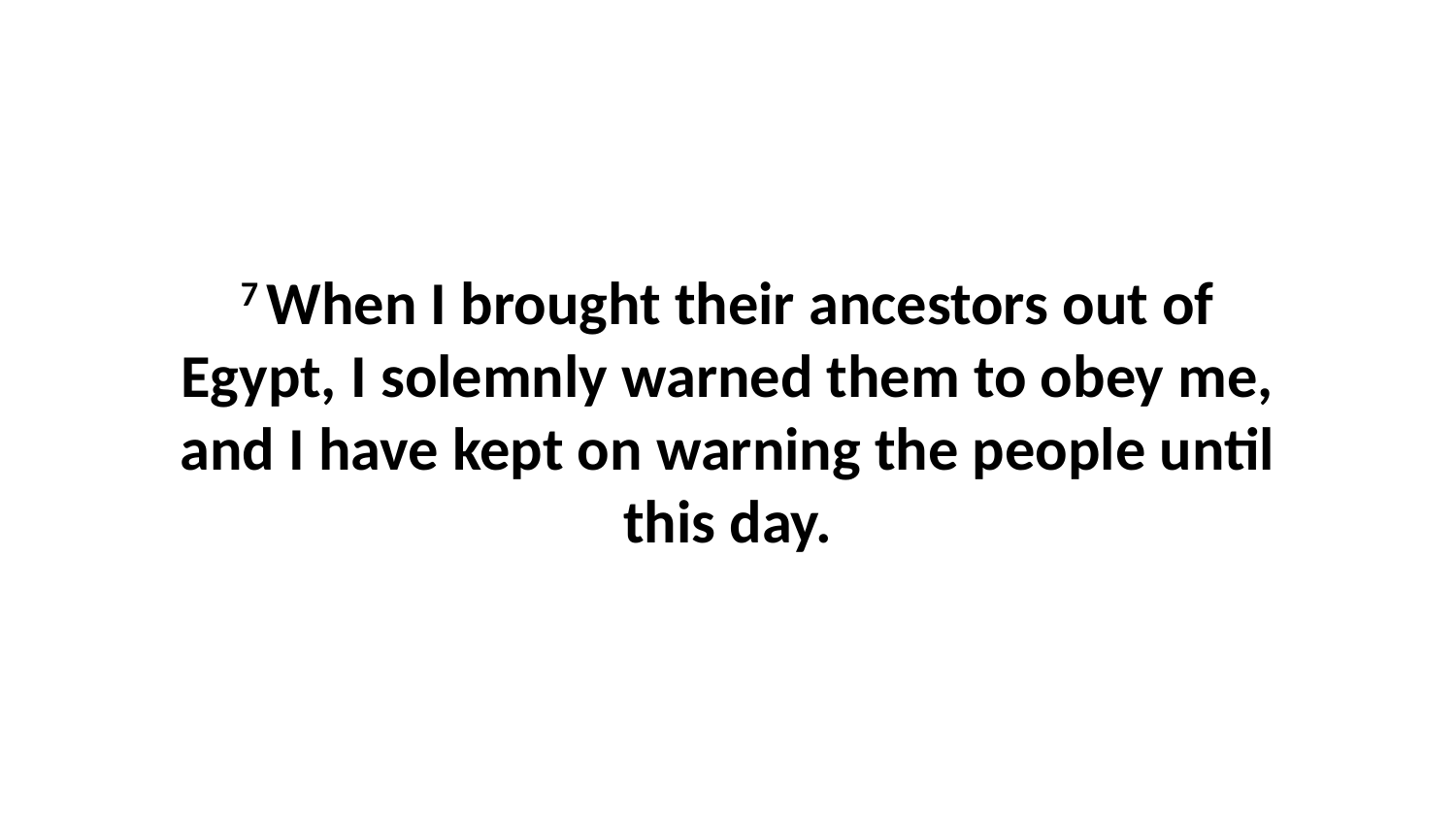

7 When I brought their ancestors out of Egypt, I solemnly warned them to obey me, and I have kept on warning the people until this day.